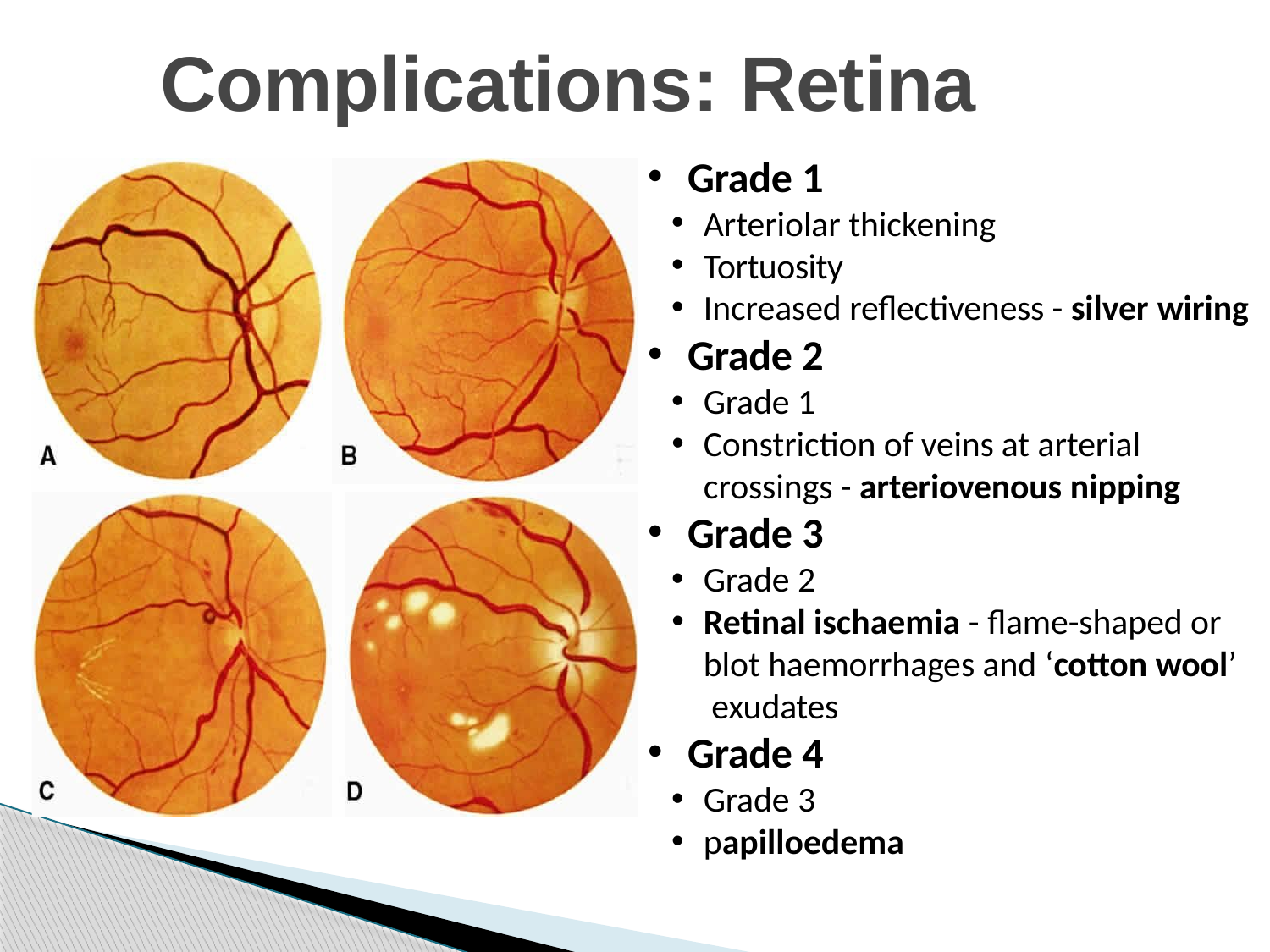

# Complications: Retina
Grade 1
Arteriolar thickening
Tortuosity
Increased reflectiveness - silver wiring
Grade 2
Grade 1
Constriction of veins at arterial  crossings - arteriovenous nipping
Grade 3
Grade 2
Retinal ischaemia - flame-shaped or  blot haemorrhages and ‘cotton wool’  exudates
Grade 4
Grade 3
papilloedema